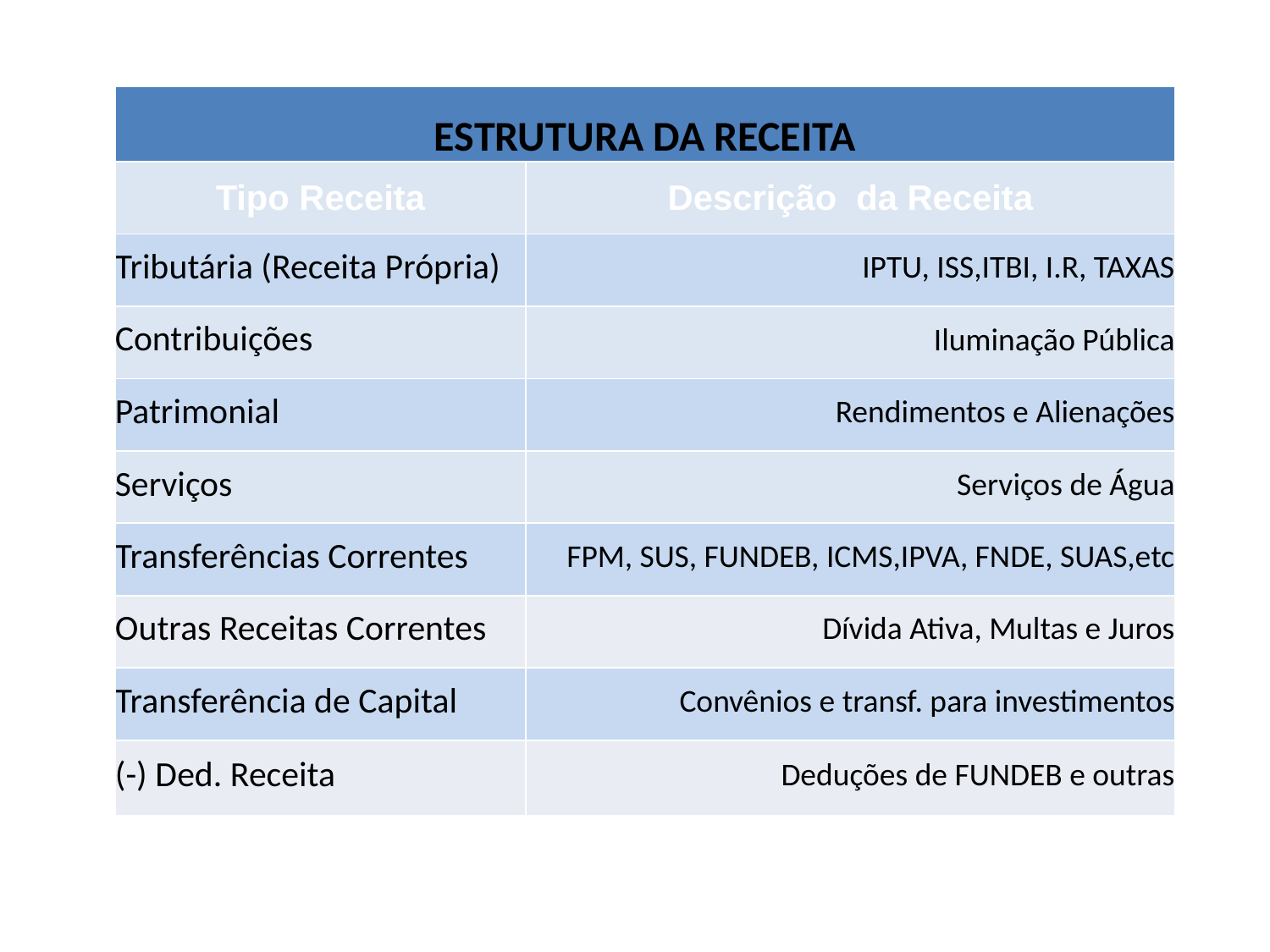

| ESTRUTURA DA RECEITA |  |
| --- | --- |
| Tipo Receita | Descrição da Receita |
| Tributária (Receita Própria) | IPTU, ISS,ITBI, I.R, TAXAS |
| Contribuições | Iluminação Pública |
| Patrimonial | Rendimentos e Alienações |
| Serviços | Serviços de Água |
| Transferências Correntes | FPM, SUS, FUNDEB, ICMS,IPVA, FNDE, SUAS,etc |
| Outras Receitas Correntes | Dívida Ativa, Multas e Juros |
| Transferência de Capital | Convênios e transf. para investimentos |
| (-) Ded. Receita | Deduções de FUNDEB e outras |